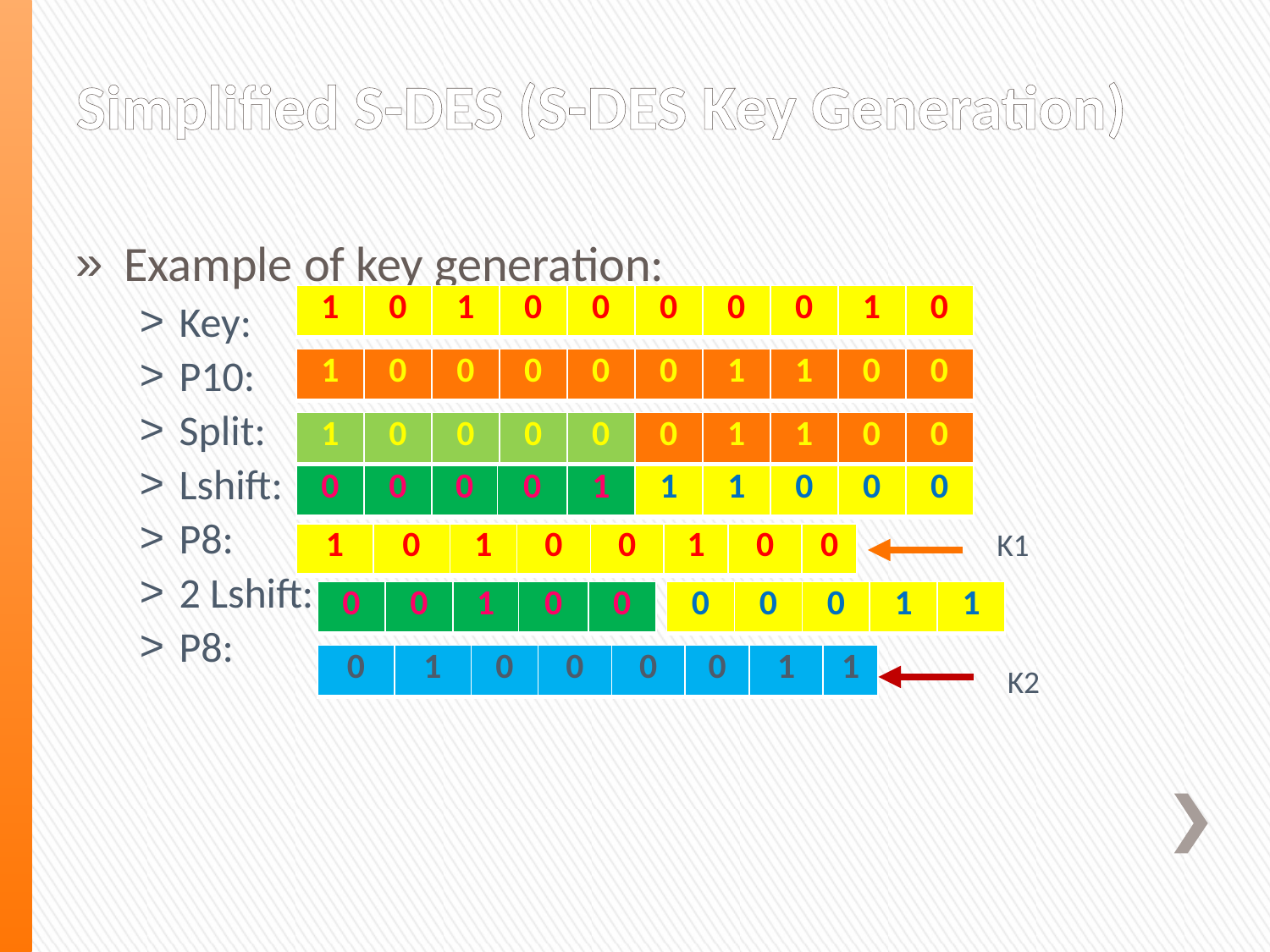

Simplified S-DES (S-DES Key Generation)
Example of key generation:
Key:
P10:
Split:
Lshift:
P8:
2 Lshift:
P8:
| 1 | 0 | 1 | 0 | 0 | 0 | 0 | 0 | 1 | 0 |
| --- | --- | --- | --- | --- | --- | --- | --- | --- | --- |
| 1 | 0 | 0 | 0 | 0 | 0 | 1 | 1 | 0 | 0 |
| --- | --- | --- | --- | --- | --- | --- | --- | --- | --- |
| 1 | 0 | 0 | 0 | 0 | 0 | 1 | 1 | 0 | 0 |
| --- | --- | --- | --- | --- | --- | --- | --- | --- | --- |
| 0 | 0 | 0 | 0 | 1 |
| --- | --- | --- | --- | --- |
| 1 | 1 | 0 | 0 | 0 |
| --- | --- | --- | --- | --- |
K1
| 1 | 0 | 1 | 0 | 0 | 1 | 0 | 0 |
| --- | --- | --- | --- | --- | --- | --- | --- |
| 0 | 0 | 1 | 0 | 0 |
| --- | --- | --- | --- | --- |
| 0 | 0 | 0 | 1 | 1 |
| --- | --- | --- | --- | --- |
| 0 | 1 | 0 | 0 | 0 | 0 | 1 | 1 |
| --- | --- | --- | --- | --- | --- | --- | --- |
K2